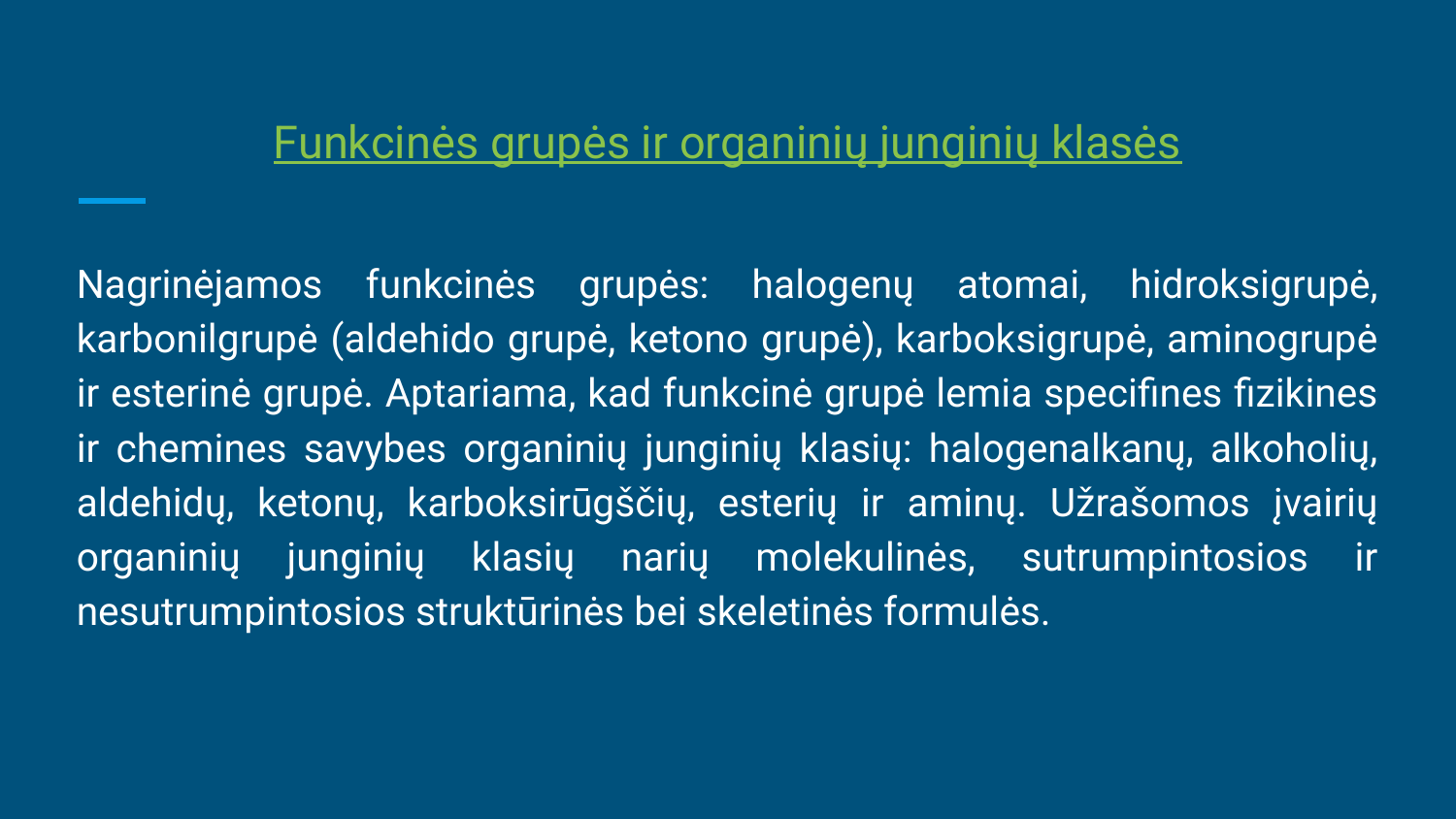

# Funkcinės grupės ir organinių junginių klasės
Nagrinėjamos funkcinės grupės: halogenų atomai, hidroksigrupė, karbonilgrupė (aldehido grupė, ketono grupė), karboksigrupė, aminogrupė ir esterinė grupė. Aptariama, kad funkcinė grupė lemia specifines fizikines ir chemines savybes organinių junginių klasių: halogenalkanų, alkoholių, aldehidų, ketonų, karboksirūgščių, esterių ir aminų. Užrašomos įvairių organinių junginių klasių narių molekulinės, sutrumpintosios ir nesutrumpintosios struktūrinės bei skeletinės formulės.